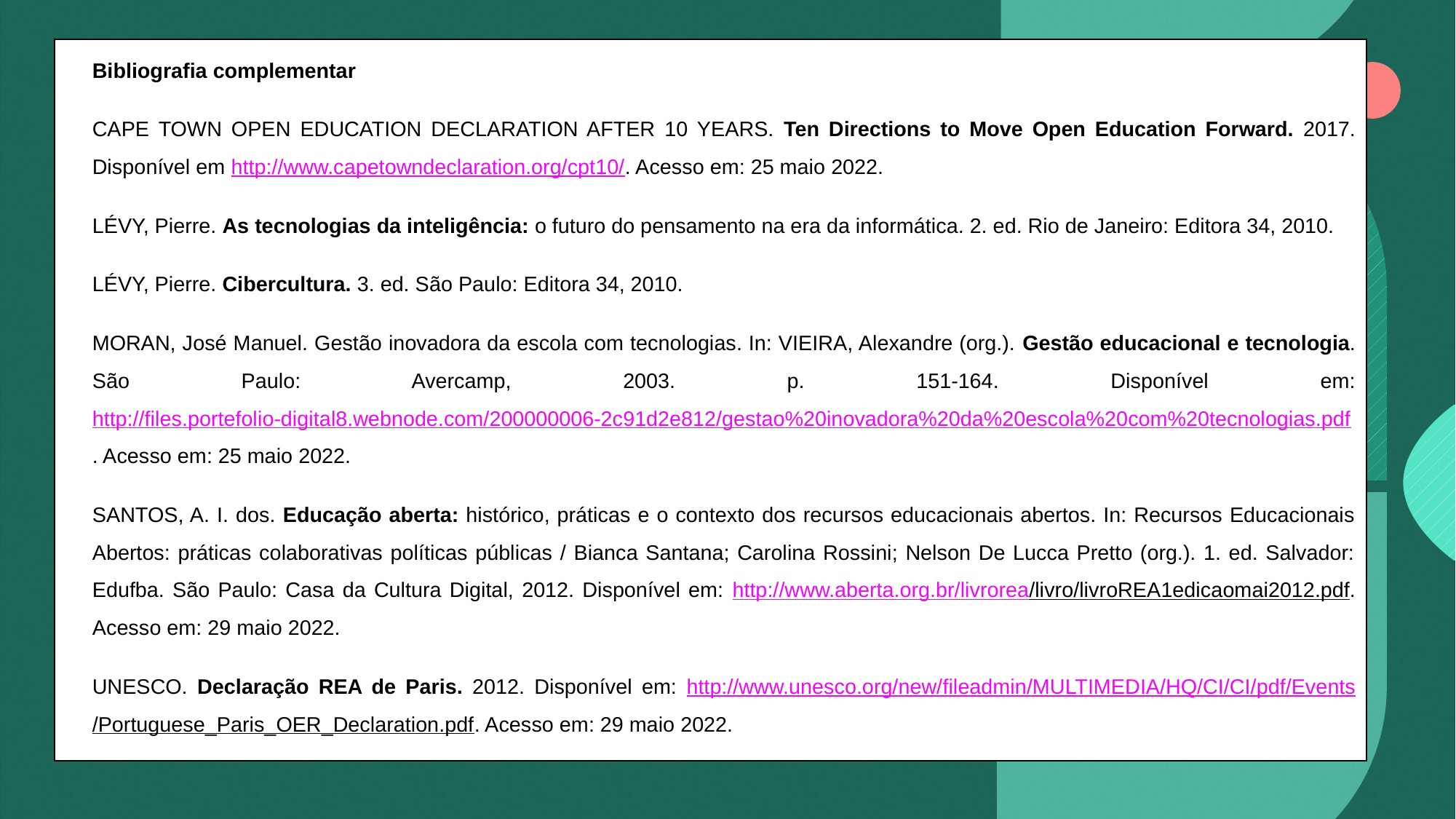

Bibliografia complementar
CAPE TOWN OPEN EDUCATION DECLARATION AFTER 10 YEARS. Ten Directions to Move Open Education Forward. 2017. Disponível em http://www.capetowndeclaration.org/cpt10/. Acesso em: 25 maio 2022.
LÉVY, Pierre. As tecnologias da inteligência: o futuro do pensamento na era da informática. 2. ed. Rio de Janeiro: Editora 34, 2010.
LÉVY, Pierre. Cibercultura. 3. ed. São Paulo: Editora 34, 2010.
MORAN, José Manuel. Gestão inovadora da escola com tecnologias. In: VIEIRA, Alexandre (org.). Gestão educacional e tecnologia. São Paulo: Avercamp, 2003. p. 151-164. Disponível em: http://files.portefolio-digital8.webnode.com/200000006-2c91d2e812/gestao%20inovadora%20da%20escola%20com%20tecnologias.pdf. Acesso em: 25 maio 2022.
SANTOS, A. I. dos. Educação aberta: histórico, práticas e o contexto dos recursos educacionais abertos. In: Recursos Educacionais Abertos: práticas colaborativas políticas públicas / Bianca Santana; Carolina Rossini; Nelson De Lucca Pretto (org.). 1. ed. Salvador: Edufba. São Paulo: Casa da Cultura Digital, 2012. Disponível em: http://www.aberta.org.br/livrorea/livro/livroREA­1edicao­mai2012.pdf. Acesso em: 29 maio 2022.
UNESCO. Declaração REA de Paris. 2012. Disponível em: http://www.unesco.org/new/fileadmin/MULTIMEDIA/HQ/CI/CI/pdf/Events/Portuguese_Paris_OER_Declaration.pdf. Acesso em: 29 maio 2022.